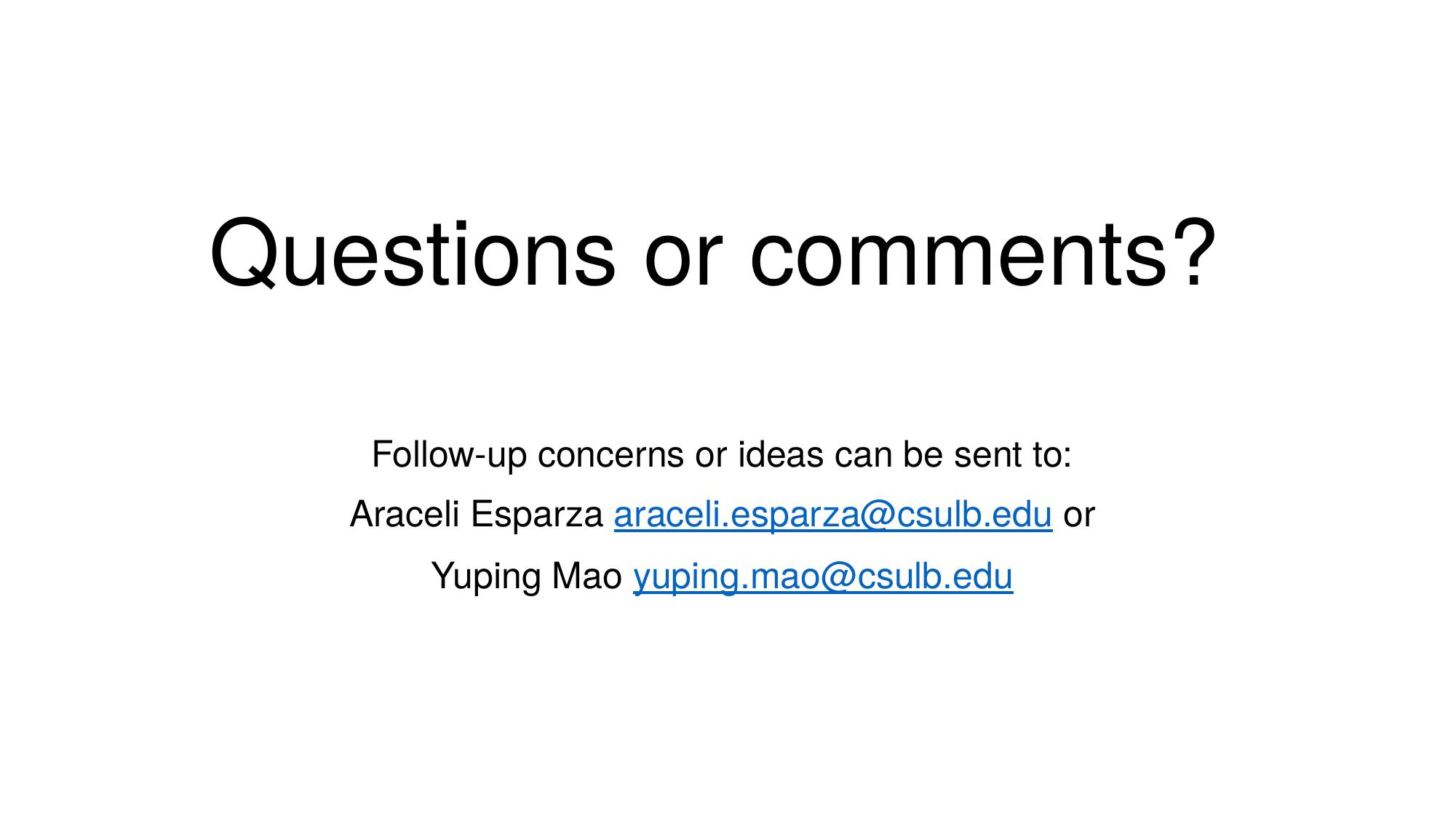

# Questions or comments?
Follow-up concerns or ideas can be sent to:
Araceli Esparza araceli.esparza@csulb.edu or
Yuping Mao yuping.mao@csulb.edu